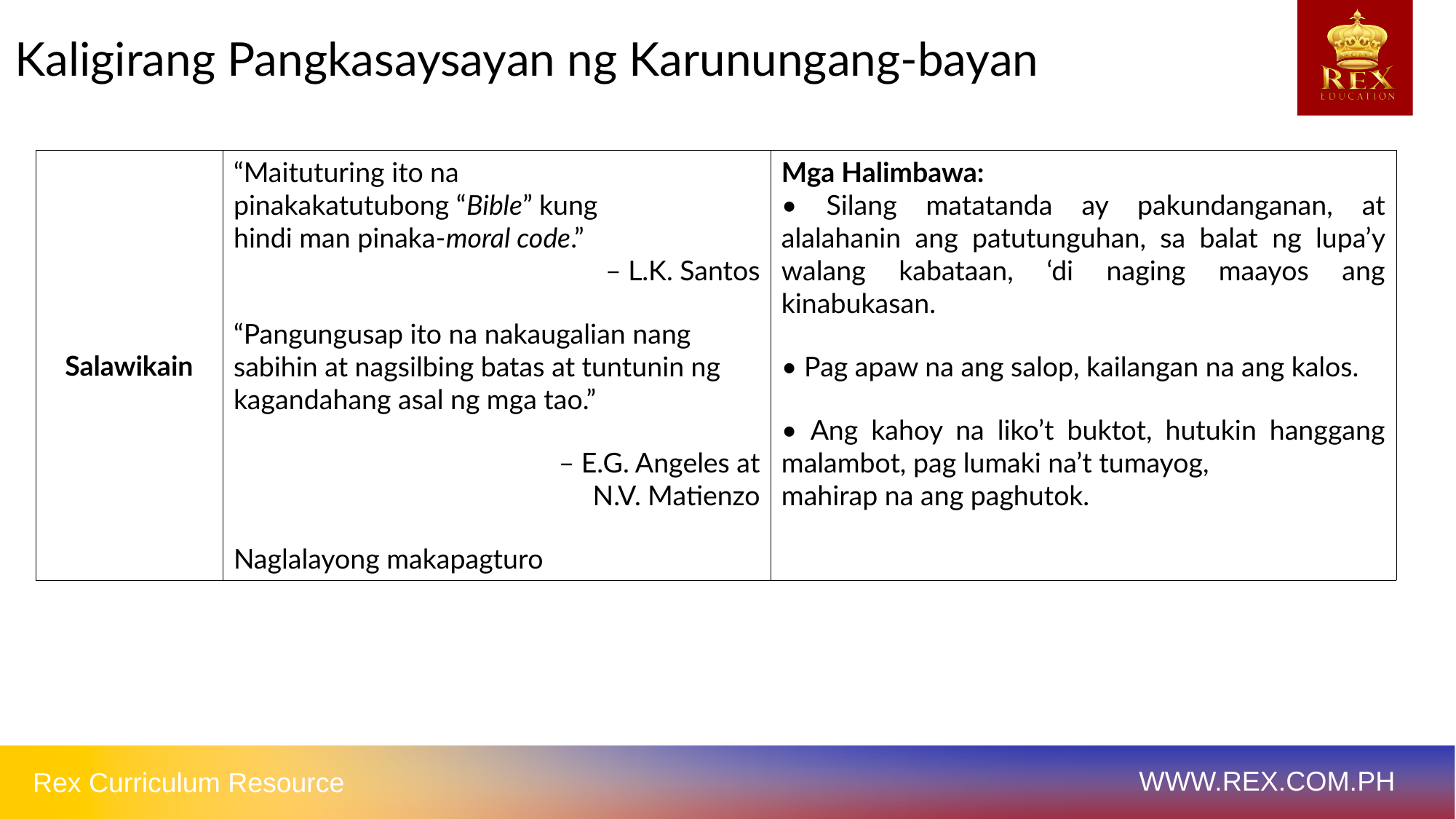

Kaligirang Pangkasaysayan ng Karunungang-bayan
| Salawikain | “Maituturing ito na pinakakatutubong “Bible” kung hindi man pinaka-moral code.” – L.K. Santos “Pangungusap ito na nakaugalian nang sabihin at nagsilbing batas at tuntunin ng kagandahang asal ng mga tao.” – E.G. Angeles at N.V. Matienzo Naglalayong makapagturo | Mga Halimbawa: • Silang matatanda ay pakundanganan, at alalahanin ang patutunguhan, sa balat ng lupa’y walang kabataan, ‘di naging maayos ang kinabukasan. • Pag apaw na ang salop, kailangan na ang kalos. • Ang kahoy na liko’t buktot, hutukin hanggang malambot, pag lumaki na’t tumayog, mahirap na ang paghutok. |
| --- | --- | --- |